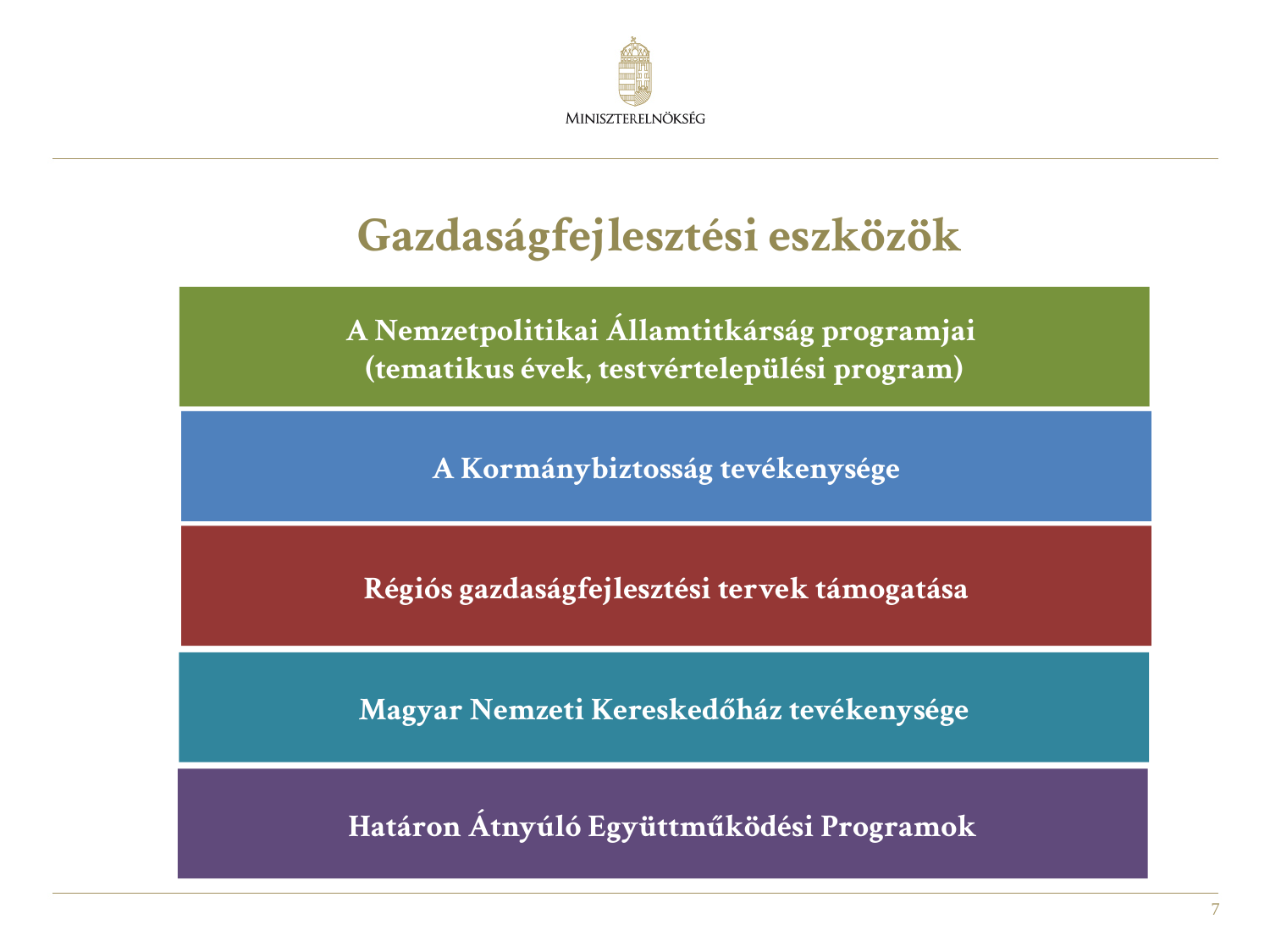

Gazdaságfejlesztési eszközök
A Nemzetpolitikai Államtitkárság programjai
(tematikus évek, testvértelepülési program)
A Kormánybiztosság tevékenysége
Régiós gazdaságfejlesztési tervek támogatása
Magyar Nemzeti Kereskedőház tevékenysége
Határon Átnyúló Együttműködési Programok